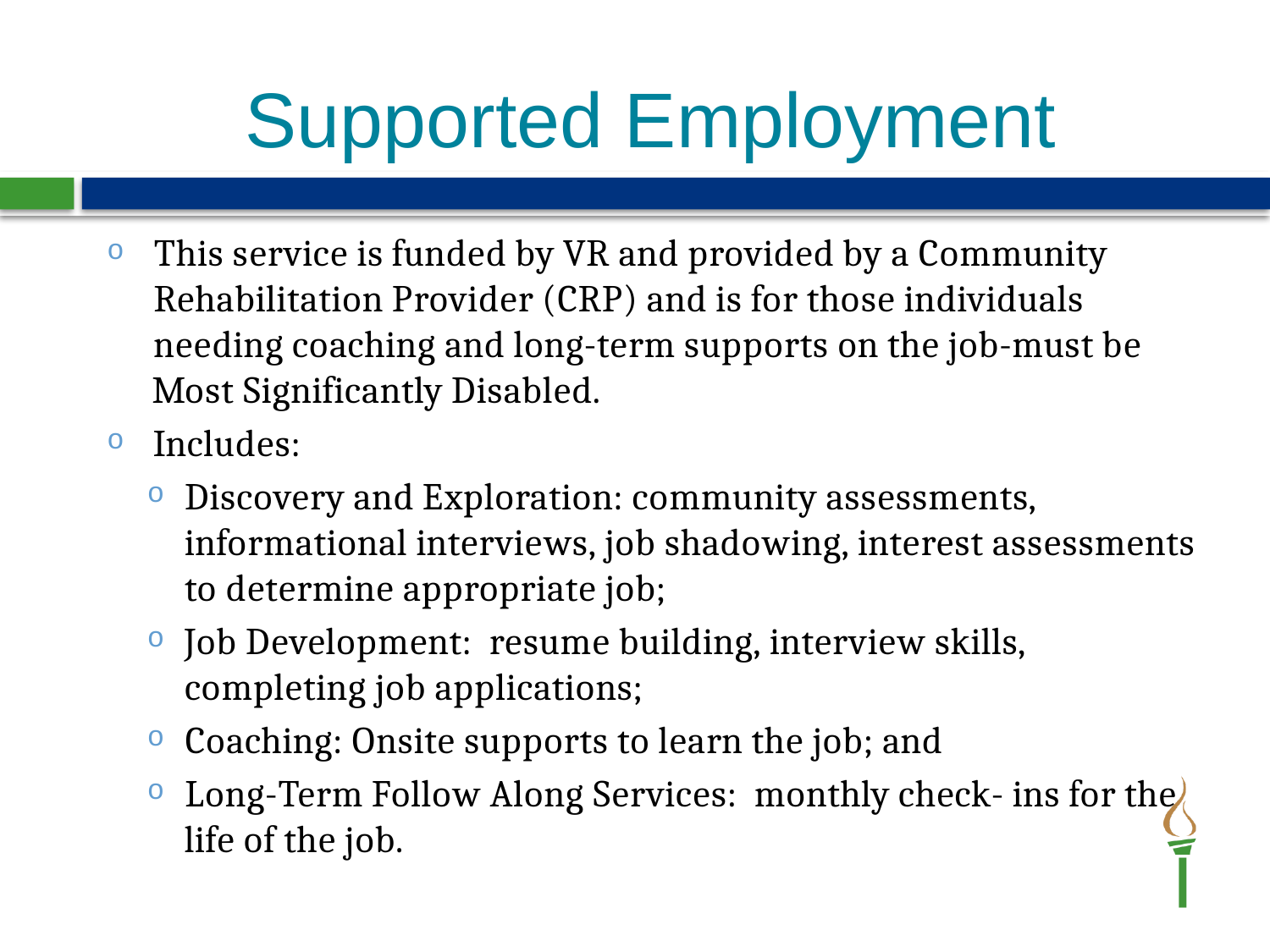

# Supported Employment
This service is funded by VR and provided by a Community Rehabilitation Provider (CRP) and is for those individuals needing coaching and long-term supports on the job-must be Most Significantly Disabled.
Includes:
Discovery and Exploration: community assessments, informational interviews, job shadowing, interest assessments to determine appropriate job;
Job Development:  resume building, interview skills, completing job applications;
Coaching: Onsite supports to learn the job; and
Long-Term Follow Along Services:  monthly check- ins for the life of the job.